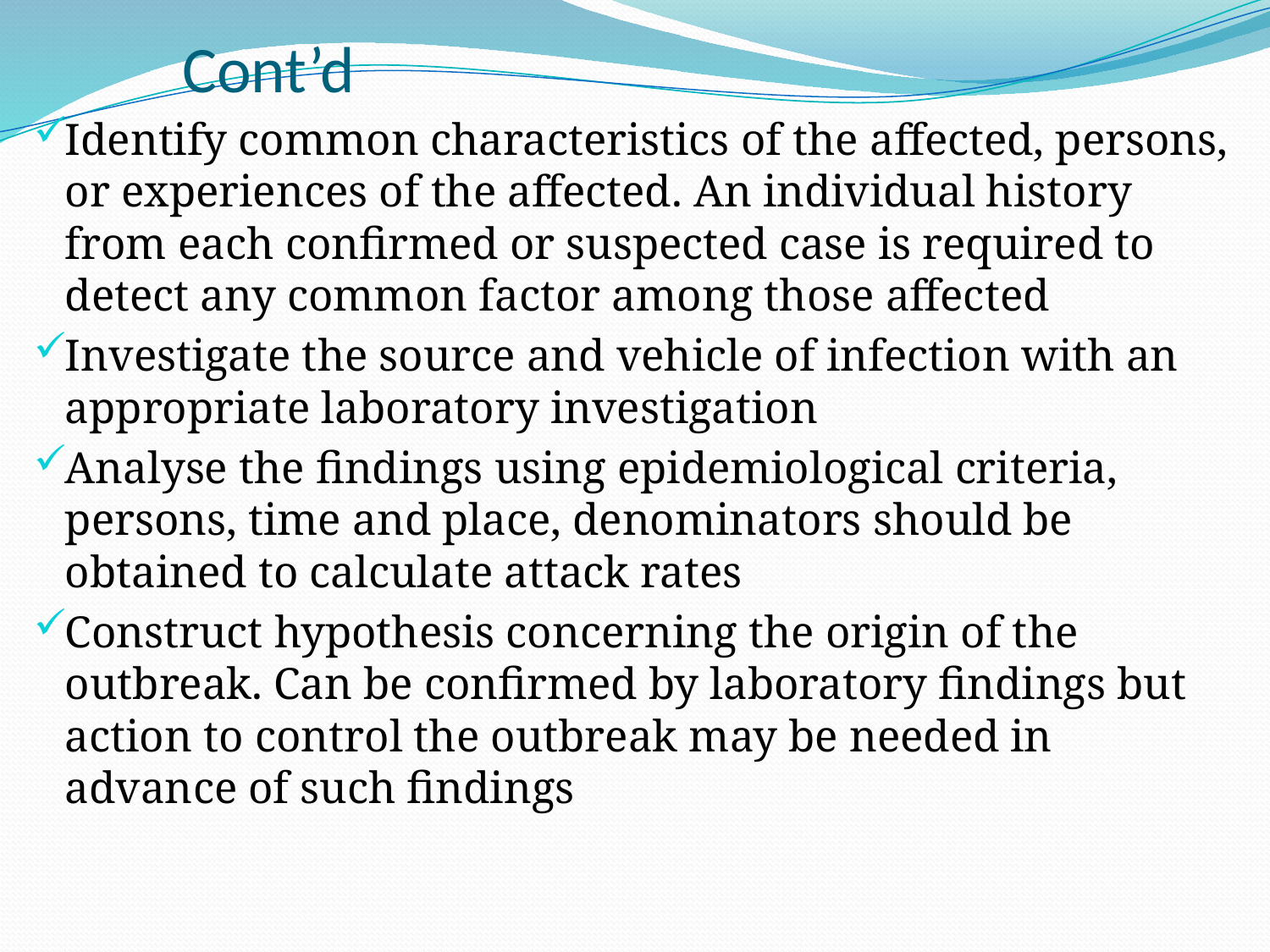

# Cont’d
Identify common characteristics of the affected, persons, or experiences of the affected. An individual history from each confirmed or suspected case is required to detect any common factor among those affected
Investigate the source and vehicle of infection with an appropriate laboratory investigation
Analyse the findings using epidemiological criteria, persons, time and place, denominators should be obtained to calculate attack rates
Construct hypothesis concerning the origin of the outbreak. Can be confirmed by laboratory findings but action to control the outbreak may be needed in advance of such findings